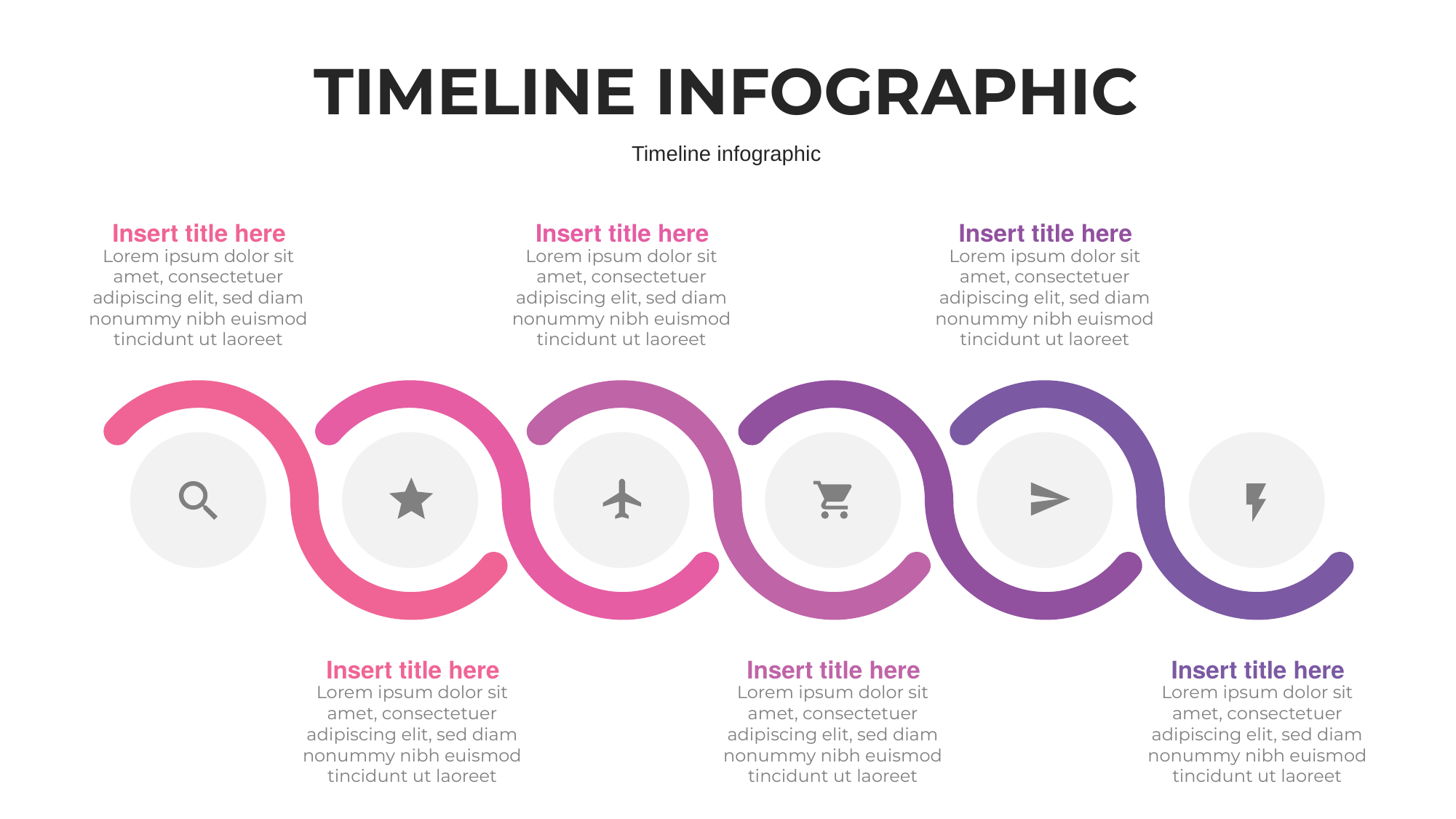

# TIMELINE INFOGRAPHIC
Timeline infographic
Insert title here
Insert title here
Insert title here
Lorem ipsum dolor sit amet, consectetuer adipiscing elit, sed diam nonummy nibh euismod tincidunt ut laoreet
Lorem ipsum dolor sit amet, consectetuer adipiscing elit, sed diam nonummy nibh euismod tincidunt ut laoreet
Lorem ipsum dolor sit amet, consectetuer adipiscing elit, sed diam nonummy nibh euismod tincidunt ut laoreet

Insert title here
Insert title here
Insert title here
Lorem ipsum dolor sit amet, consectetuer adipiscing elit, sed diam nonummy nibh euismod tincidunt ut laoreet
Lorem ipsum dolor sit amet, consectetuer adipiscing elit, sed diam nonummy nibh euismod tincidunt ut laoreet
Lorem ipsum dolor sit amet, consectetuer adipiscing elit, sed diam nonummy nibh euismod tincidunt ut laoreet